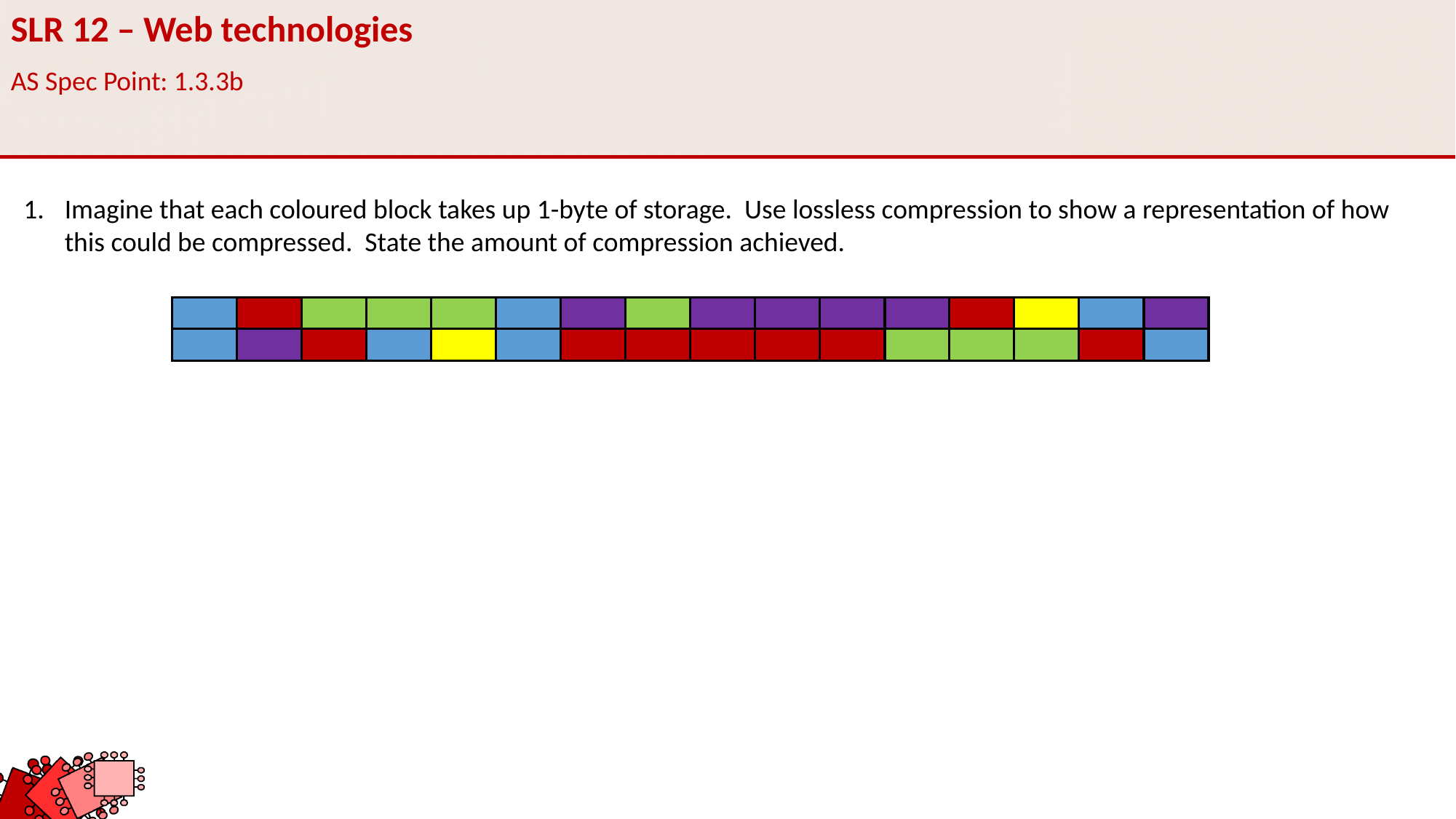

SLR 12 – Web technologies
AS Spec Point: 1.3.3b
Imagine that each coloured block takes up 1-byte of storage.  Use lossless compression to show a representation of how this could be compressed.  State the amount of compression achieved.